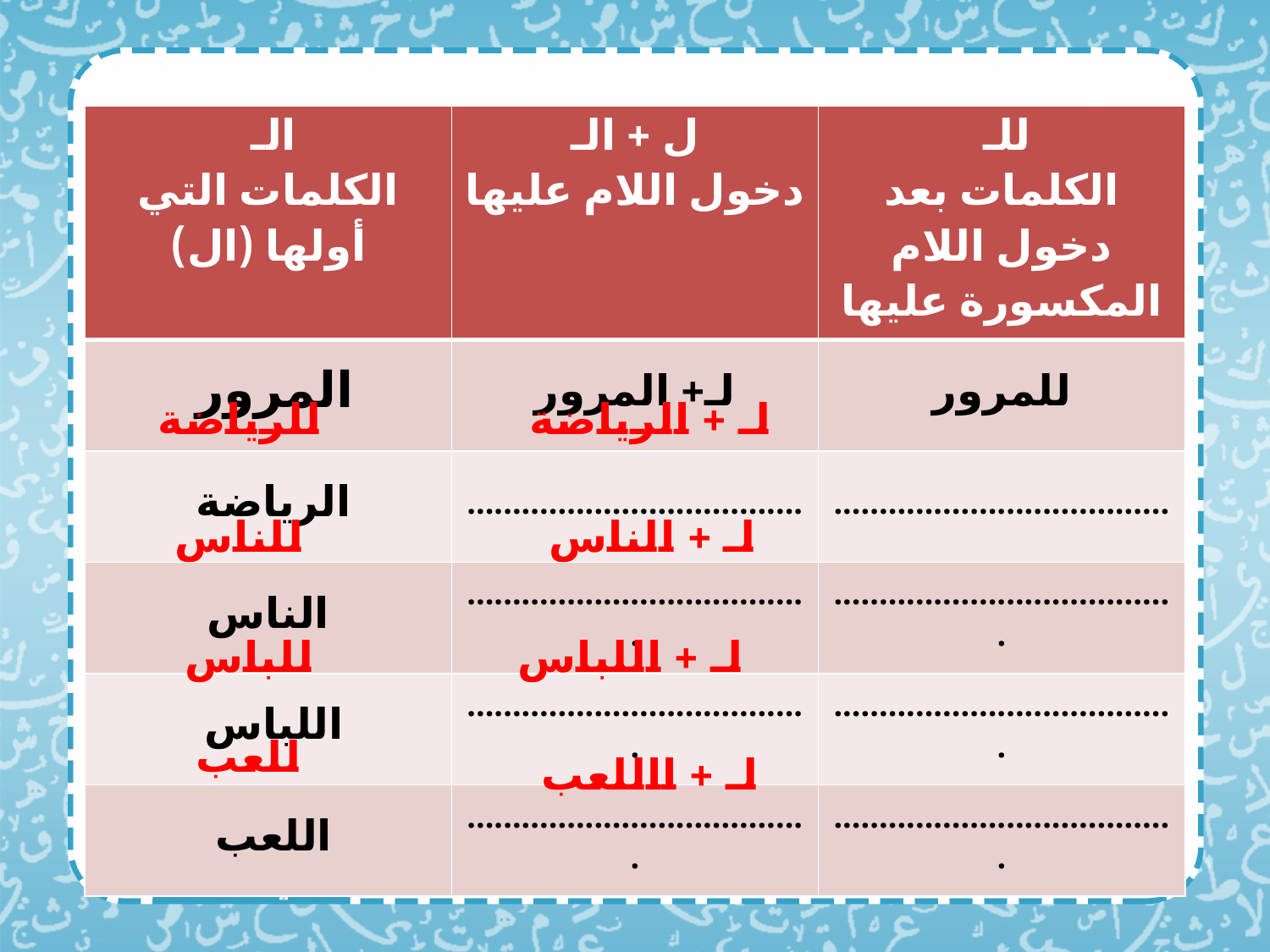

| الـ الكلمات التي أولها (ال) | ل + الـ دخول اللام عليها | للـ الكلمات بعد دخول اللام المكسورة عليها |
| --- | --- | --- |
| المرور | لـ+ المرور | للمرور |
| الرياضة | ..................................... | ..................................... |
| الناس | ...................................... | ...................................... |
| اللباس | ...................................... | ...................................... |
| اللعب | ...................................... | ...................................... |
للرياضة
لـ + الرياضة
للناس
لـ + الناس
للباس
لـ + اللباس
للعب
لـ + االلعب